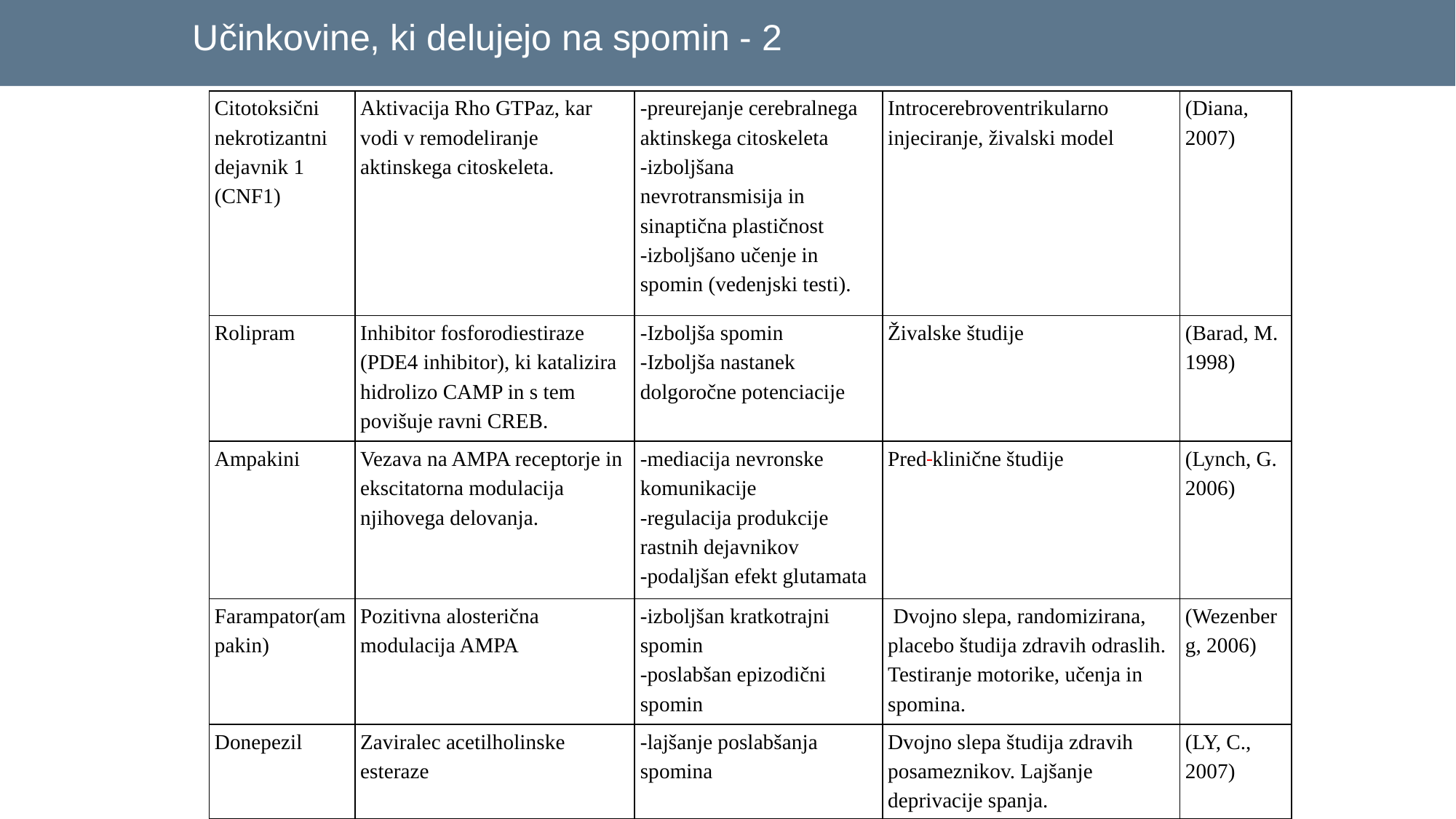

# Učinkovine, ki delujejo na spomin - 2
| Citotoksični nekrotizantni dejavnik 1 (CNF1) | Aktivacija Rho GTPaz, kar vodi v remodeliranje aktinskega citoskeleta. | -preurejanje cerebralnega aktinskega citoskeleta -izboljšana nevrotransmisija in sinaptična plastičnost -izboljšano učenje in spomin (vedenjski testi). | Introcerebroventrikularno injeciranje, živalski model | (Diana, 2007) |
| --- | --- | --- | --- | --- |
| Rolipram | Inhibitor fosforodiestiraze (PDE4 inhibitor), ki katalizira hidrolizo CAMP in s tem povišuje ravni CREB. | -Izboljša spomin -Izboljša nastanek dolgoročne potenciacije | Živalske študije | (Barad, M. 1998) |
| Ampakini | Vezava na AMPA receptorje in ekscitatorna modulacija njihovega delovanja. | -mediacija nevronske komunikacije -regulacija produkcije rastnih dejavnikov -podaljšan efekt glutamata | Pred klinične študije | (Lynch, G. 2006) |
| Farampator(ampakin) | Pozitivna alosterična modulacija AMPA | -izboljšan kratkotrajni spomin -poslabšan epizodični spomin | Dvojno slepa, randomizirana, placebo študija zdravih odraslih. Testiranje motorike, učenja in spomina. | (Wezenberg, 2006) |
| Donepezil | Zaviralec acetilholinske esteraze | -lajšanje poslabšanja spomina | Dvojno slepa študija zdravih posameznikov. Lajšanje deprivacije spanja. | (LY, C., 2007) |